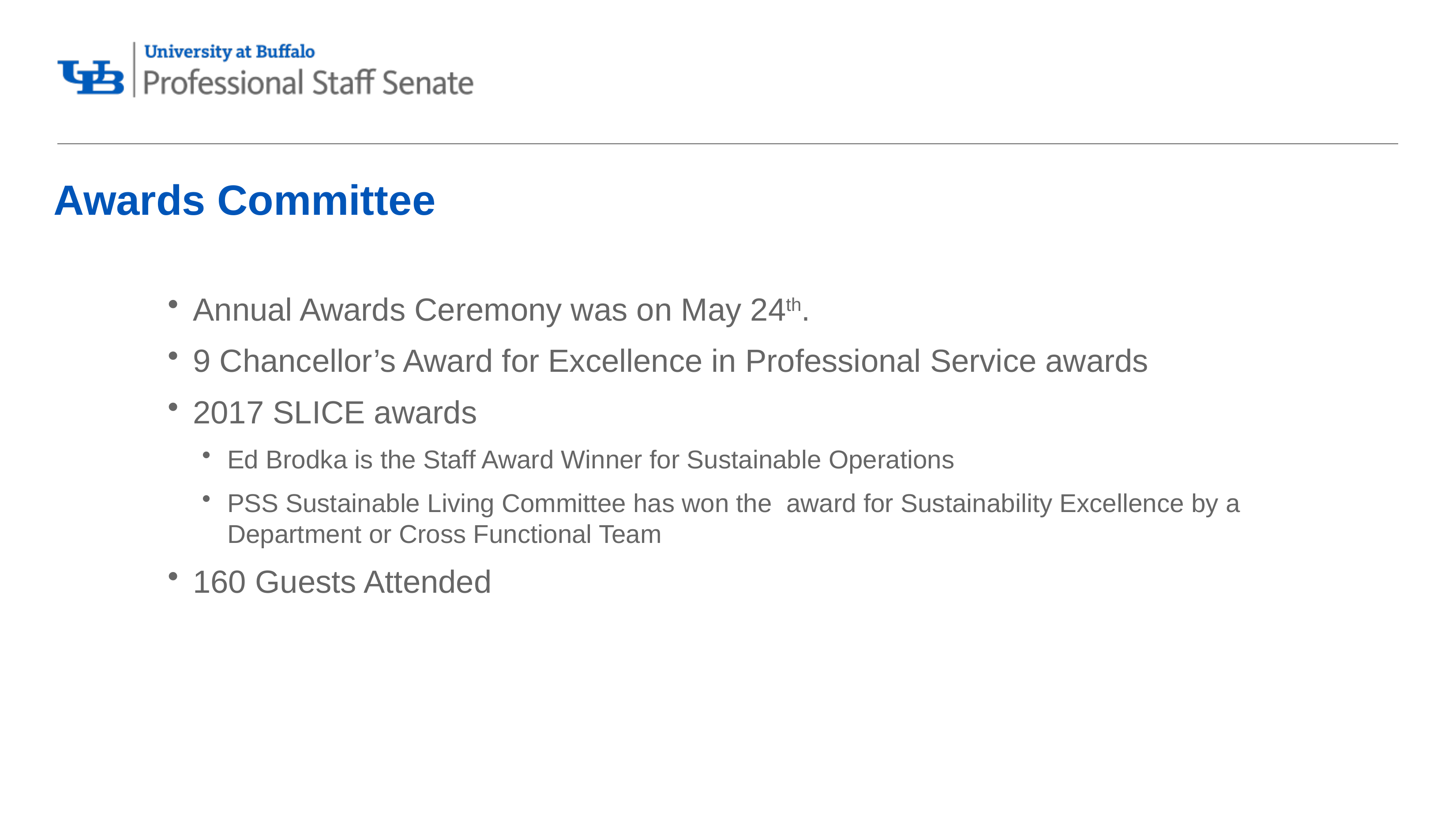

# Awards Committee
Annual Awards Ceremony was on May 24th.
9 Chancellor’s Award for Excellence in Professional Service awards
2017 SLICE awards
Ed Brodka is the Staff Award Winner for Sustainable Operations
PSS Sustainable Living Committee has won the  award for Sustainability Excellence by a Department or Cross Functional Team
160 Guests Attended